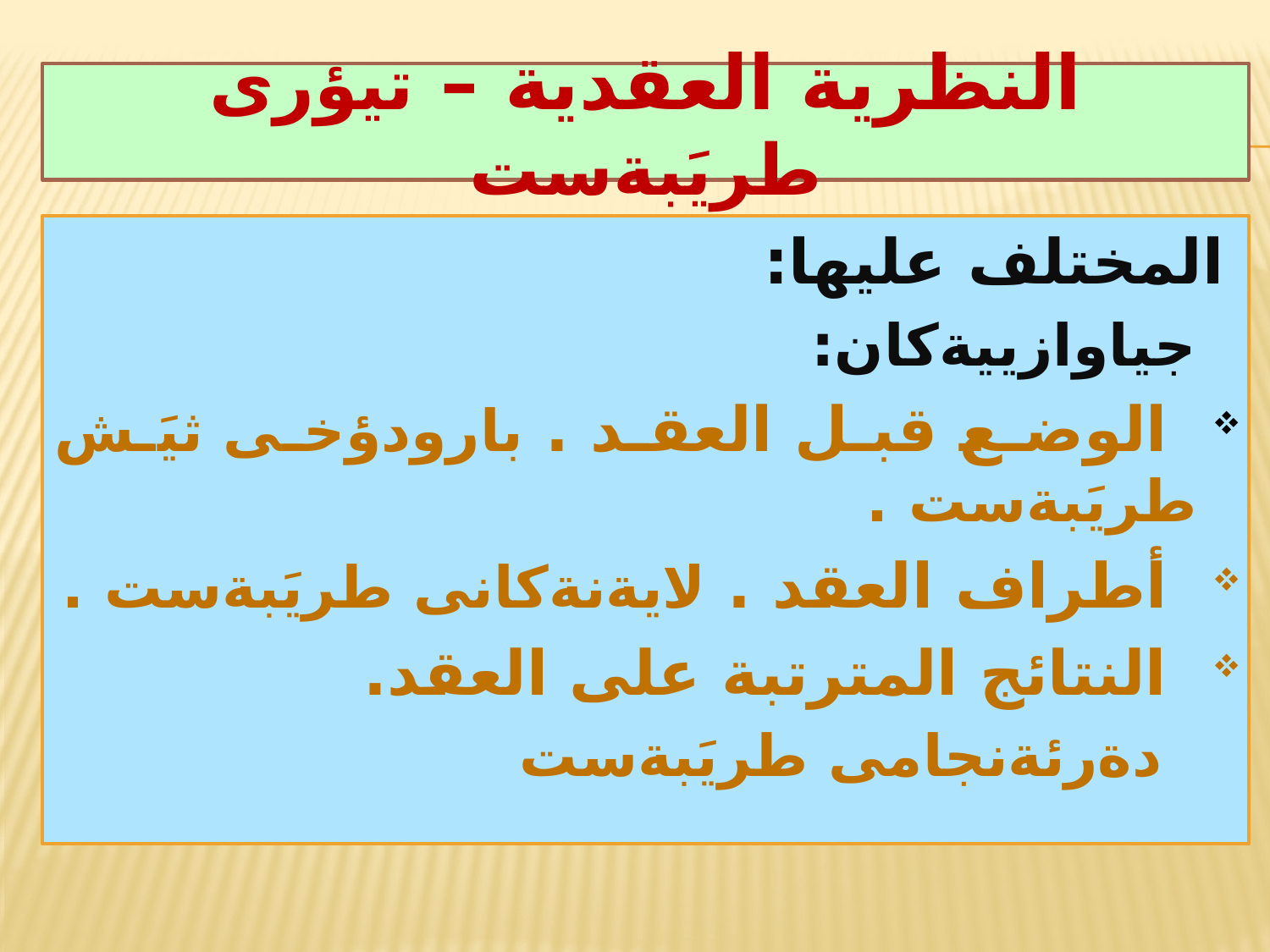

# النظرية العقدية – تيؤرى طريَبةست
 المختلف عليها:
  جياوازييةكان:
  الوضع قبل العقد . بارودؤخى ثيَش طريَبةست .
  أطراف العقد . لايةنةكانى طريَبةست .
  النتائج المترتبة على العقد.
     دةرئةنجامى طريَبةست